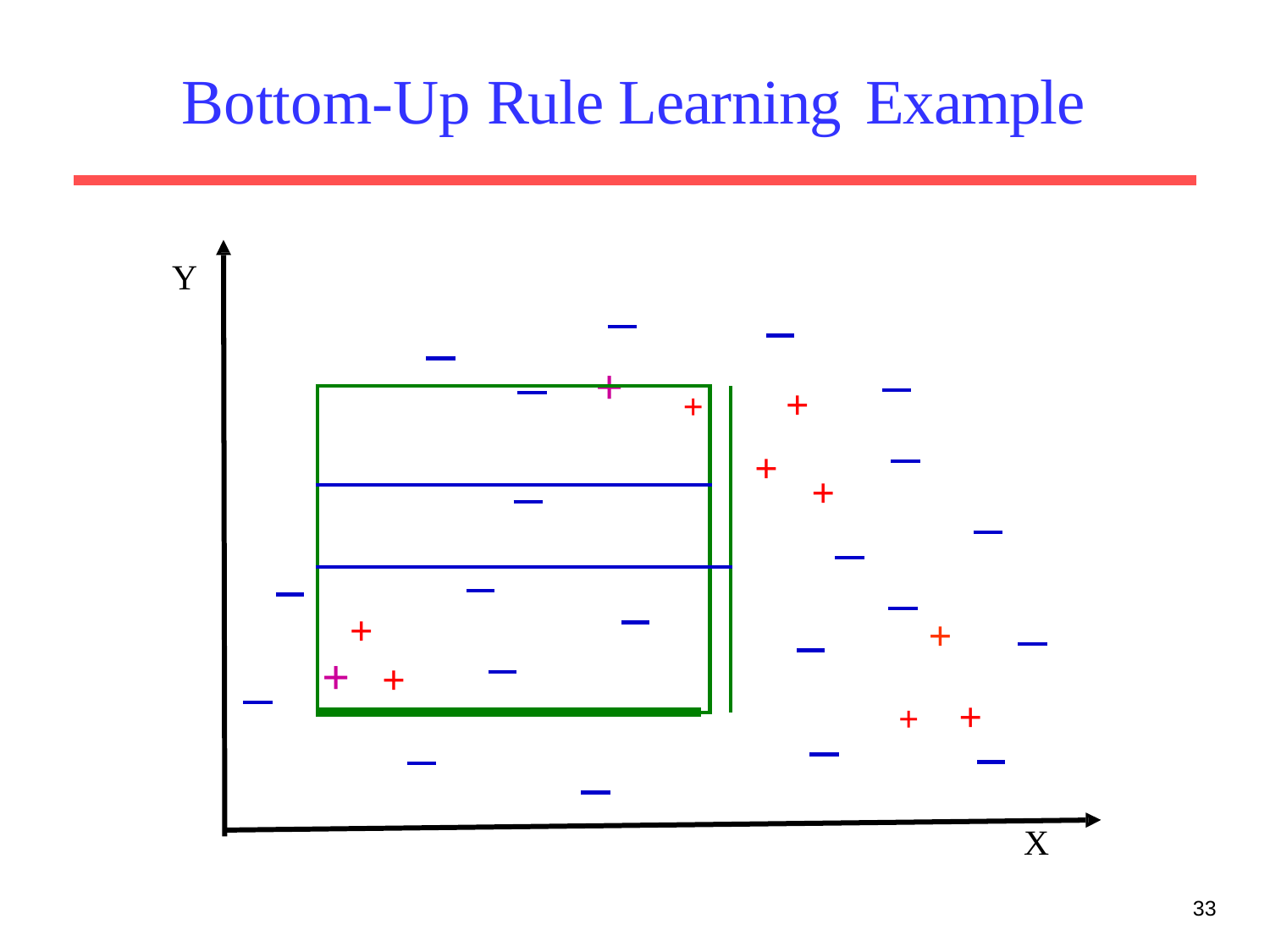

# Bottom-Up Rule Learning Example

Y

+
|  | + + |  |  |
| --- | --- | --- | --- |
| + + |  |  |  |
| + + + |  |  |  |

+

+

+
+	+

X
33